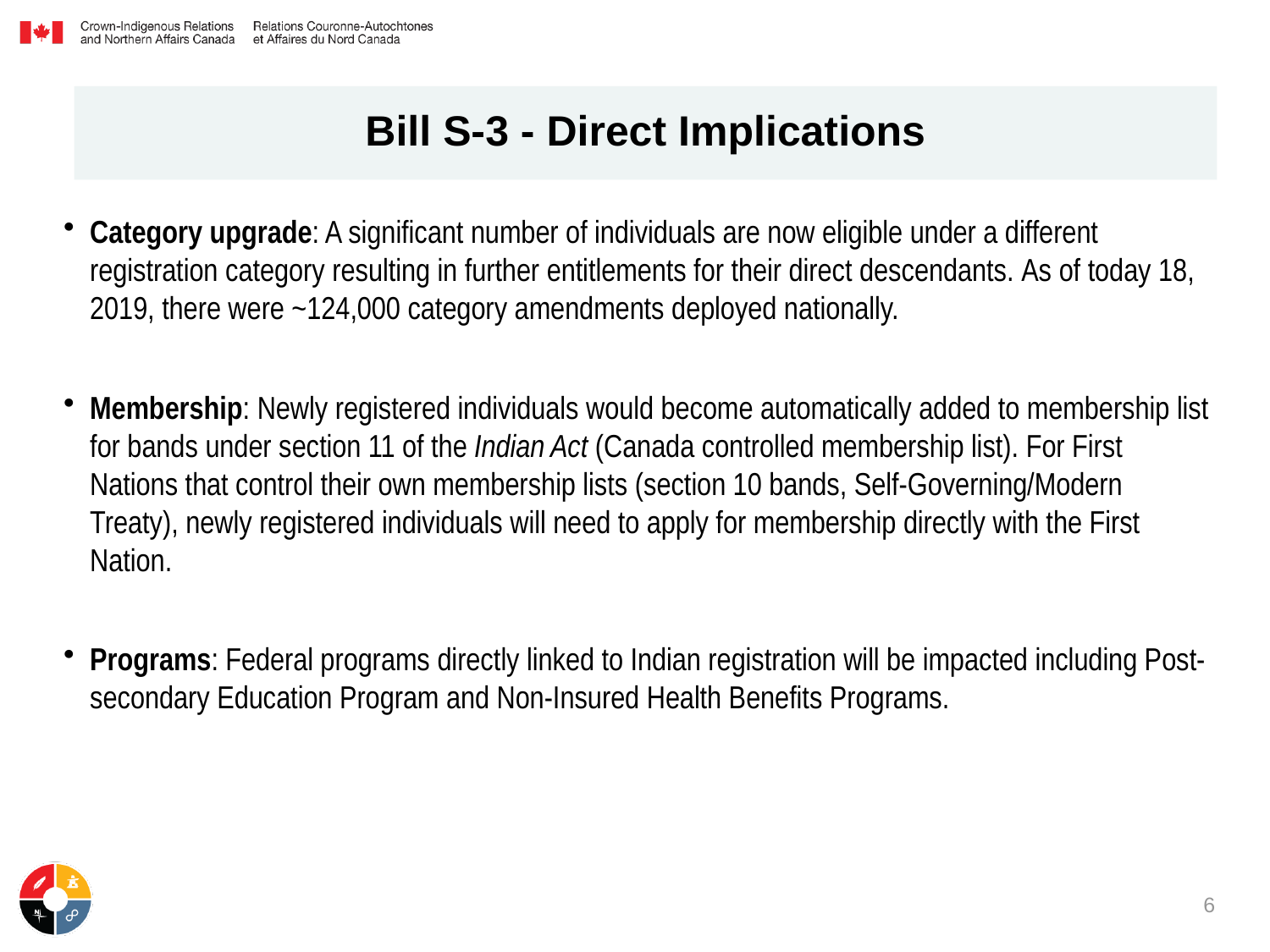

# Bill S-3 - Direct Implications
Category upgrade: A significant number of individuals are now eligible under a different registration category resulting in further entitlements for their direct descendants. As of today 18, 2019, there were ~124,000 category amendments deployed nationally.

Membership: Newly registered individuals would become automatically added to membership list for bands under section 11 of the Indian Act (Canada controlled membership list). For First Nations that control their own membership lists (section 10 bands, Self-Governing/Modern Treaty), newly registered individuals will need to apply for membership directly with the First Nation.

Programs: Federal programs directly linked to Indian registration will be impacted including Post-secondary Education Program and Non-Insured Health Benefits Programs.

6